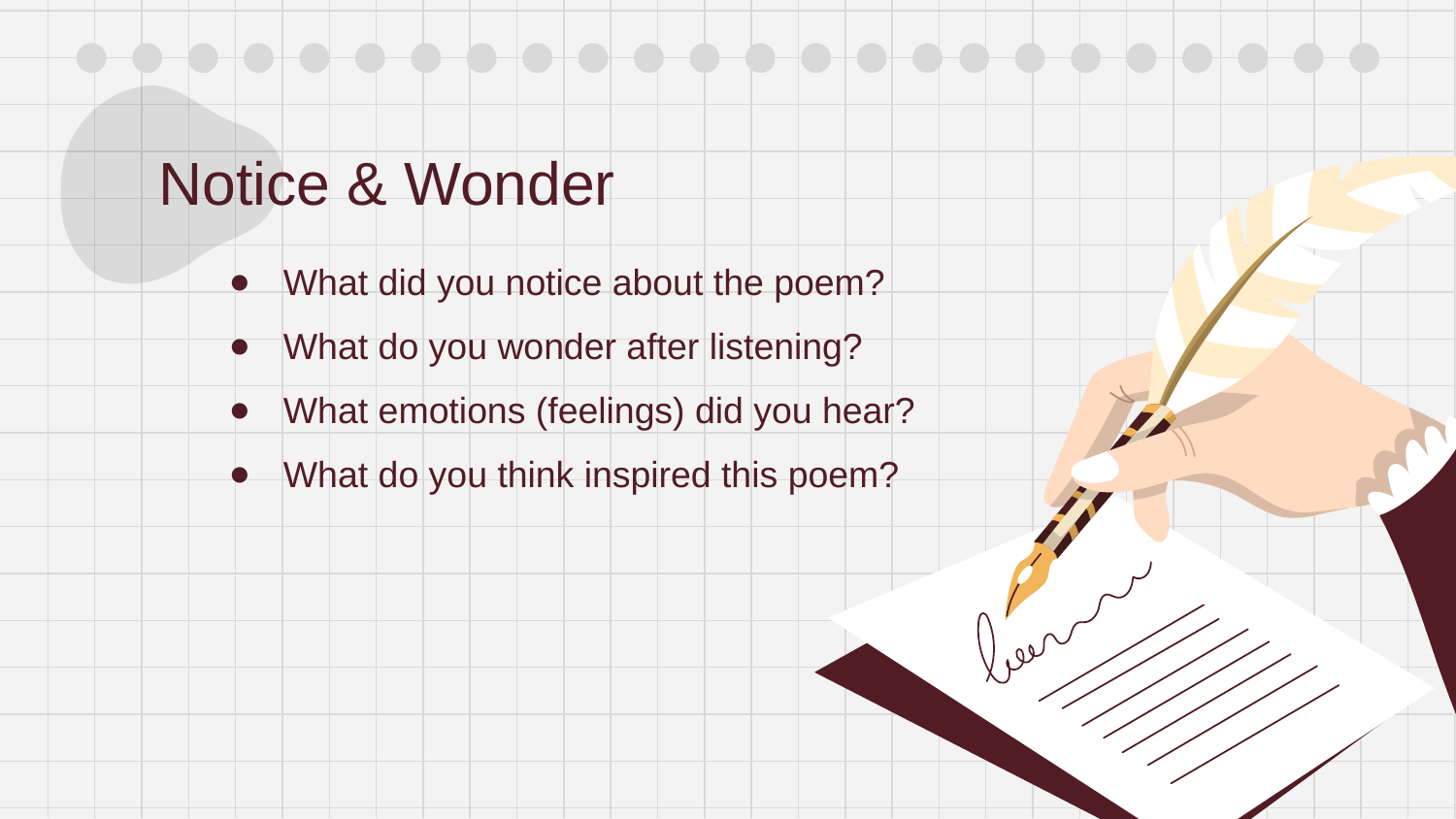

Notice & Wonder

What did you notice about the poem?
What do you wonder after listening?
What emotions (feelings) did you hear?
What do you think inspired this poem?